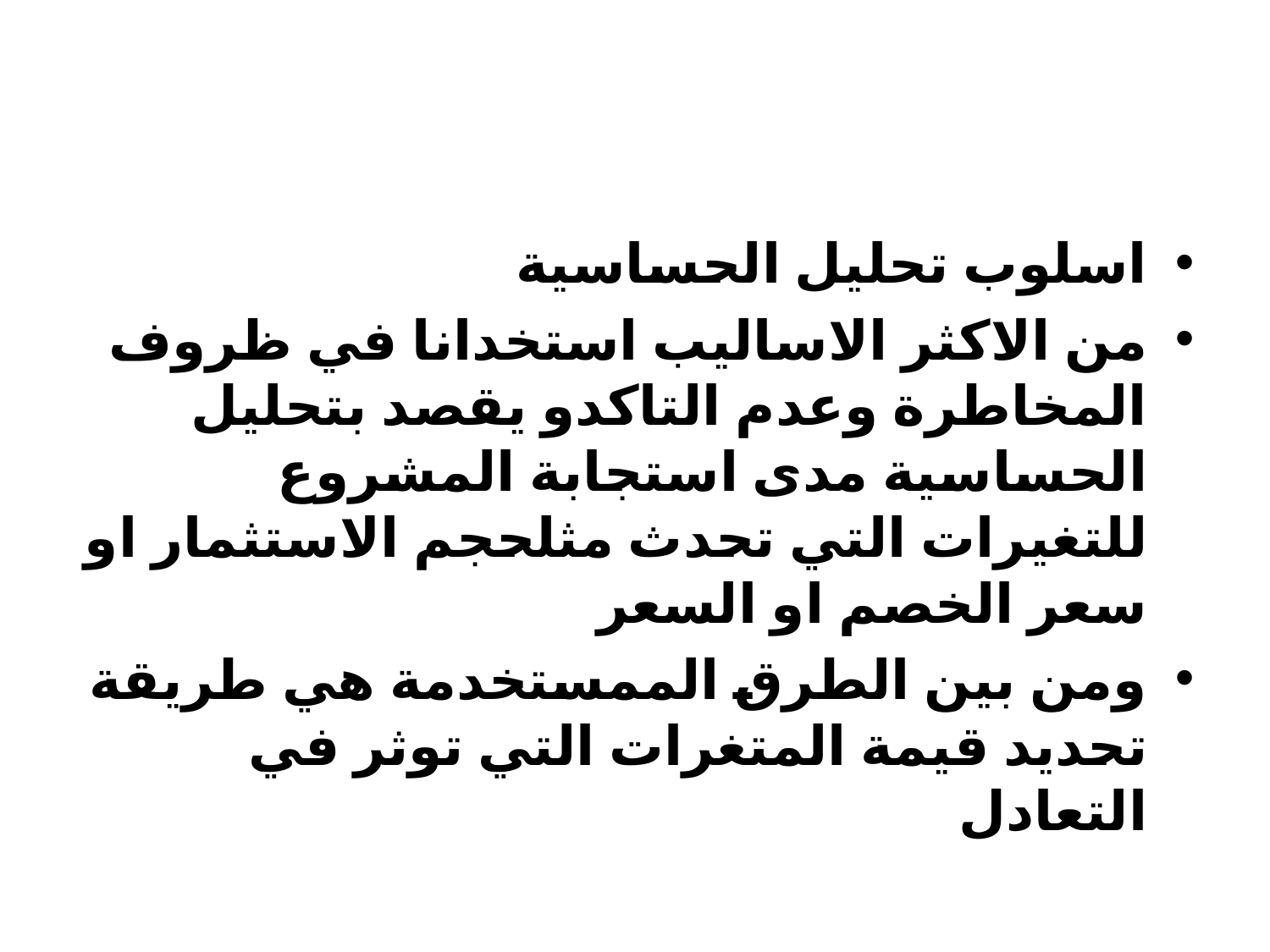

#
اسلوب تحليل الحساسية
من الاكثر الاساليب استخدانا في ظروف المخاطرة وعدم التاكدو يقصد بتحليل الحساسية مدى استجابة المشروع للتغيرات التي تحدث مثلحجم الاستثمار او سعر الخصم او السعر
ومن بين الطرق الممستخدمة هي طريقة تحديد قيمة المتغرات التي توثر في التعادل